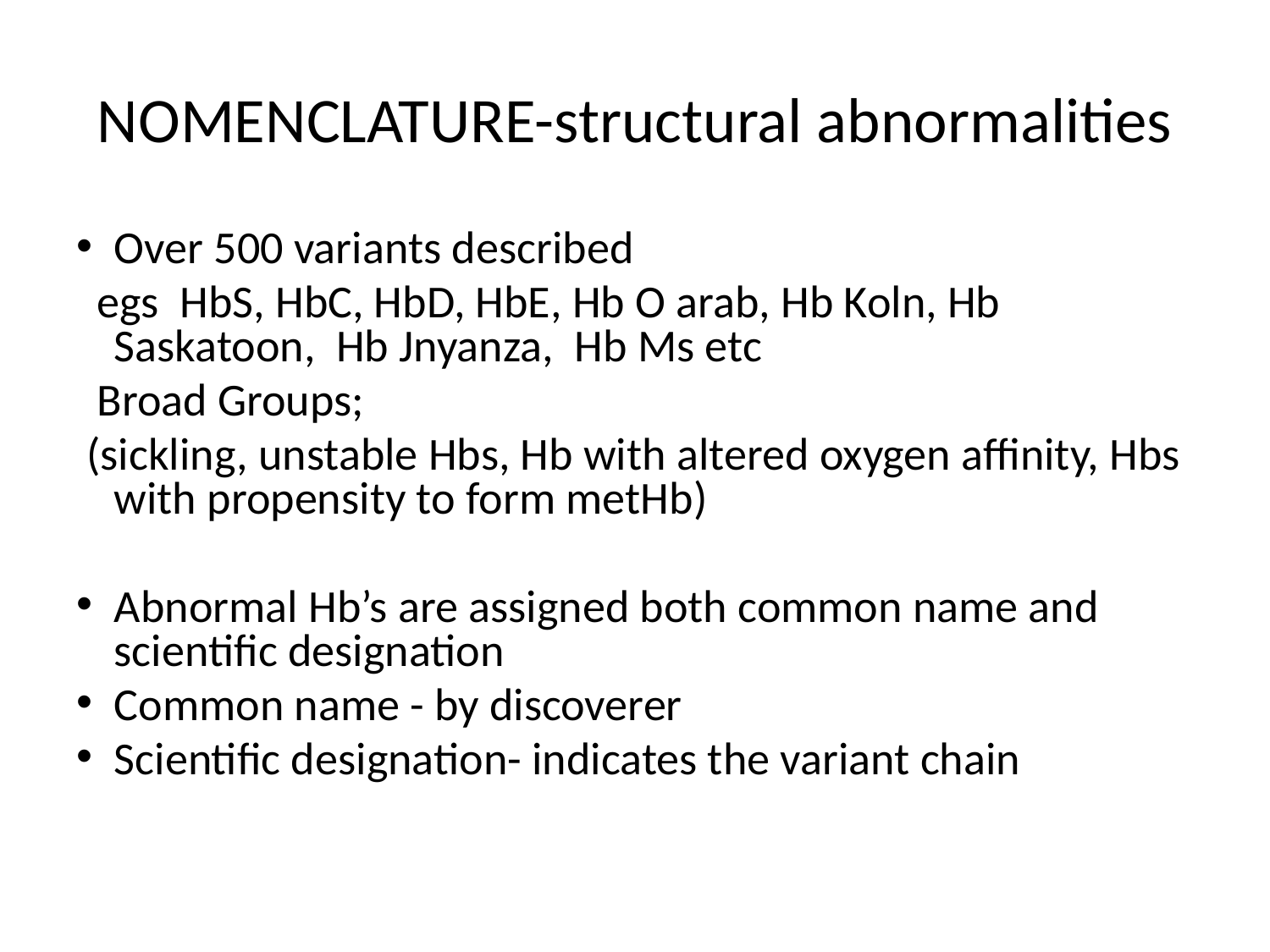

# NOMENCLATURE-structural abnormalities
Over 500 variants described
  egs  HbS, HbC, HbD, HbE, Hb O arab, Hb Koln, Hb Saskatoon,  Hb Jnyanza,  Hb Ms etc
  Broad Groups;
 (sickling, unstable Hbs, Hb with altered oxygen affinity, Hbs with propensity to form metHb)

Abnormal Hb’s are assigned both common name and scientific designation
Common name - by discoverer
Scientific designation- indicates the variant chain